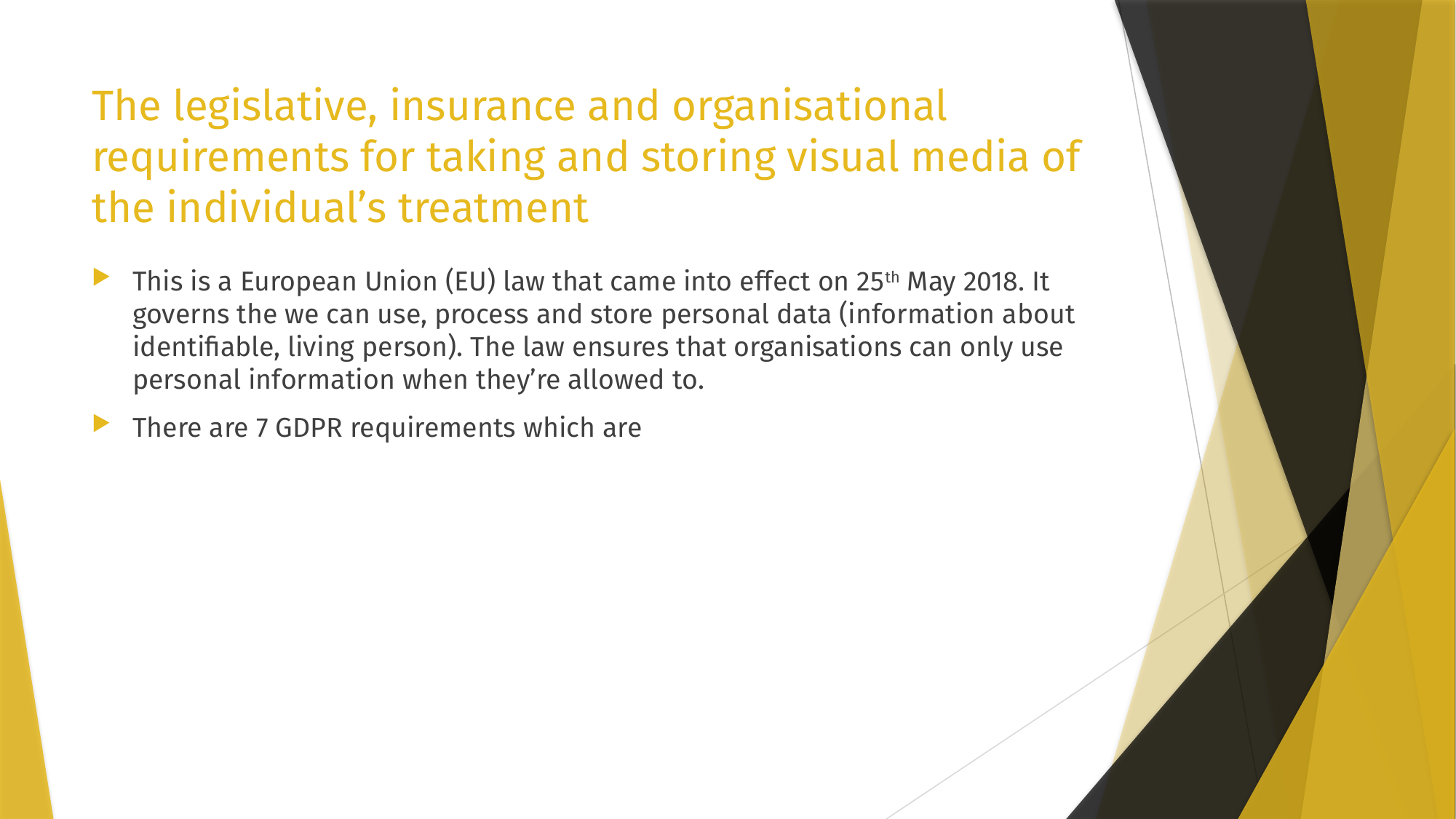

# The legislative, insurance and organisational requirements for taking and storing visual media of the individual’s treatment
This is a European Union (EU) law that came into effect on 25th May 2018. It governs the we can use, process and store personal data (information about identifiable, living person). The law ensures that organisations can only use personal information when they’re allowed to.
There are 7 GDPR requirements which are